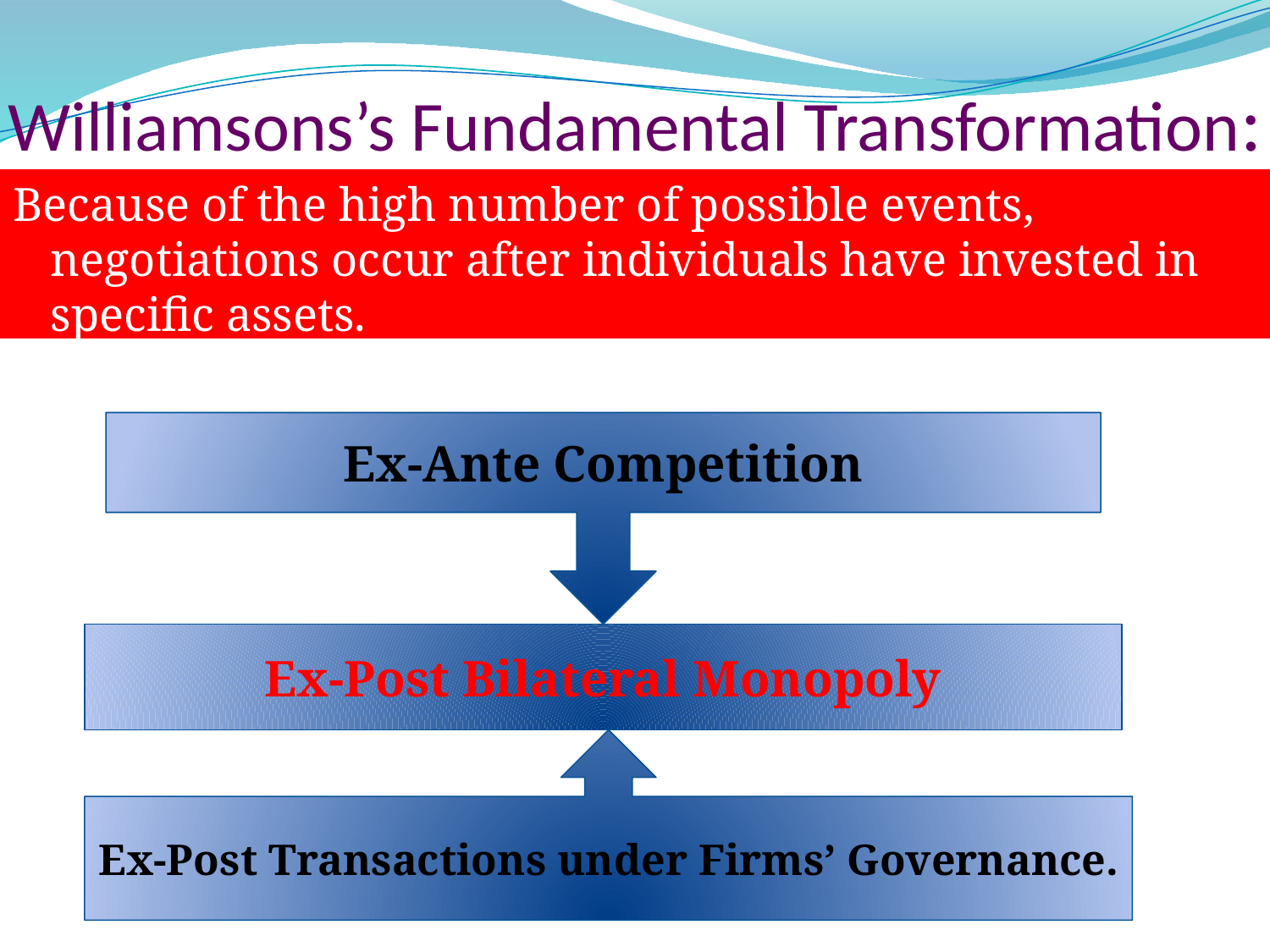

# Williamsons’s Fundamental Transformation:
Because of the high number of possible events, negotiations occur after individuals have invested in specific assets.
Ex-Ante Competition
Ex-Post Bilateral Monopoly
Ex-Post Transactions under Firms’ Governance.